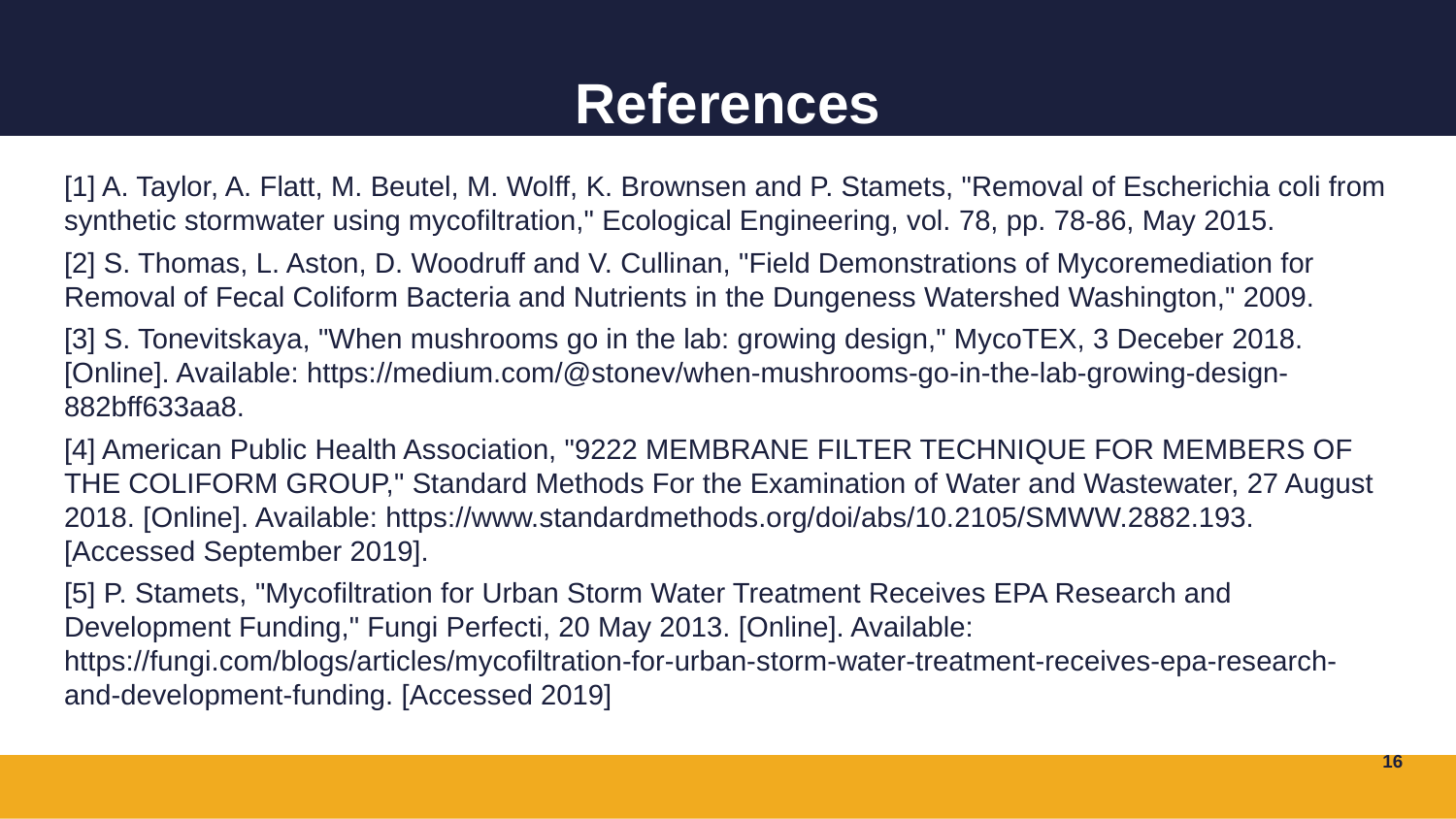

# References
[1] A. Taylor, A. Flatt, M. Beutel, M. Wolff, K. Brownsen and P. Stamets, "Removal of Escherichia coli from synthetic stormwater using mycofiltration," Ecological Engineering, vol. 78, pp. 78-86, May 2015.
[2] S. Thomas, L. Aston, D. Woodruff and V. Cullinan, "Field Demonstrations of Mycoremediation for Removal of Fecal Coliform Bacteria and Nutrients in the Dungeness Watershed Washington," 2009.
[3] S. Tonevitskaya, "When mushrooms go in the lab: growing design," MycoTEX, 3 Deceber 2018. [Online]. Available: https://medium.com/@stonev/when-mushrooms-go-in-the-lab-growing-design-882bff633aa8.
[4] American Public Health Association, "9222 MEMBRANE FILTER TECHNIQUE FOR MEMBERS OF THE COLIFORM GROUP," Standard Methods For the Examination of Water and Wastewater, 27 August 2018. [Online]. Available: https://www.standardmethods.org/doi/abs/10.2105/SMWW.2882.193. [Accessed September 2019].
[5] P. Stamets, "Mycofiltration for Urban Storm Water Treatment Receives EPA Research and Development Funding," Fungi Perfecti, 20 May 2013. [Online]. Available: https://fungi.com/blogs/articles/mycofiltration-for-urban-storm-water-treatment-receives-epa-research-and-development-funding. [Accessed 2019]

16